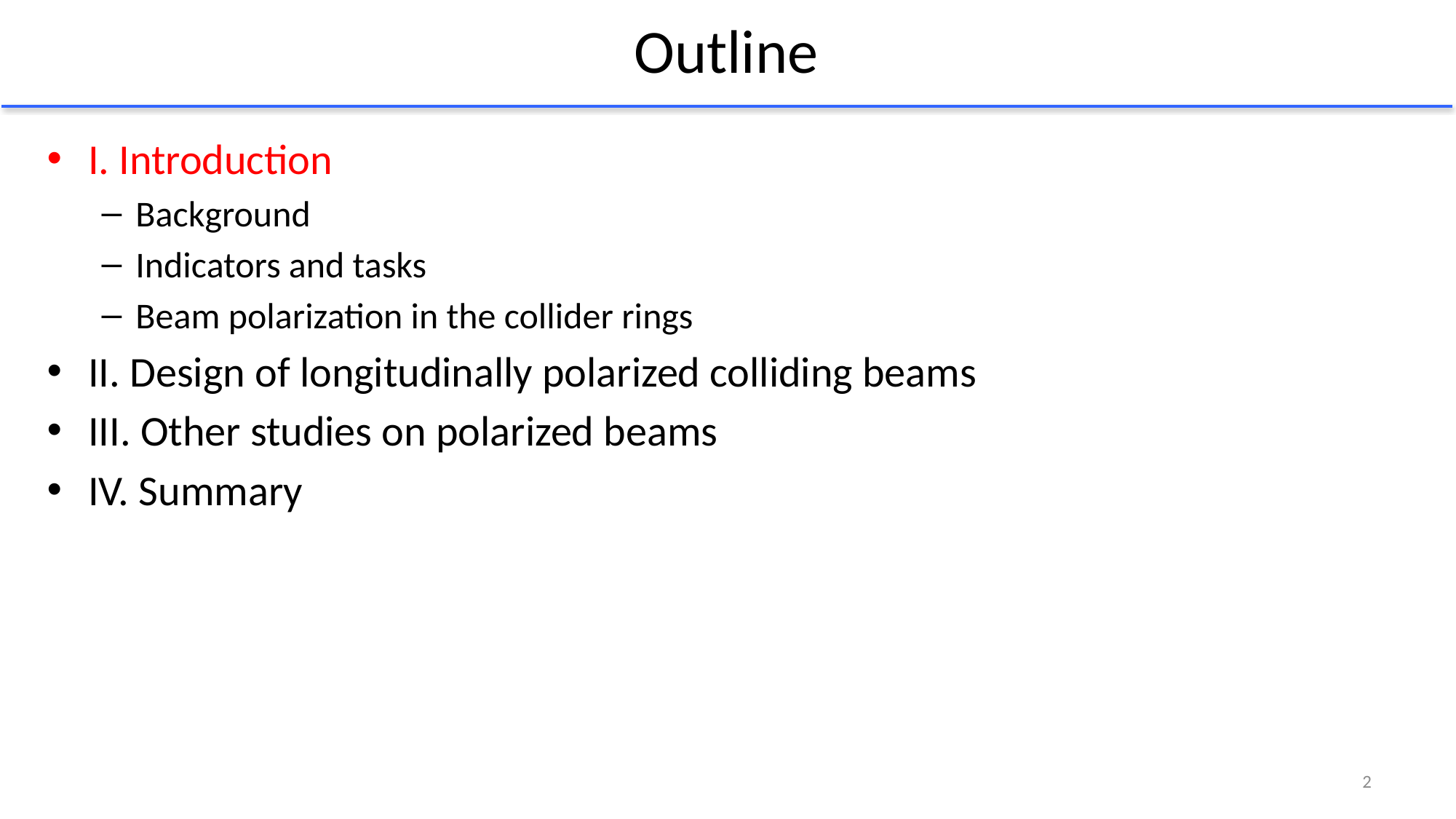

# Outline
I. Introduction
Background
Indicators and tasks
Beam polarization in the collider rings
II. Design of longitudinally polarized colliding beams
III. Other studies on polarized beams
IV. Summary

2